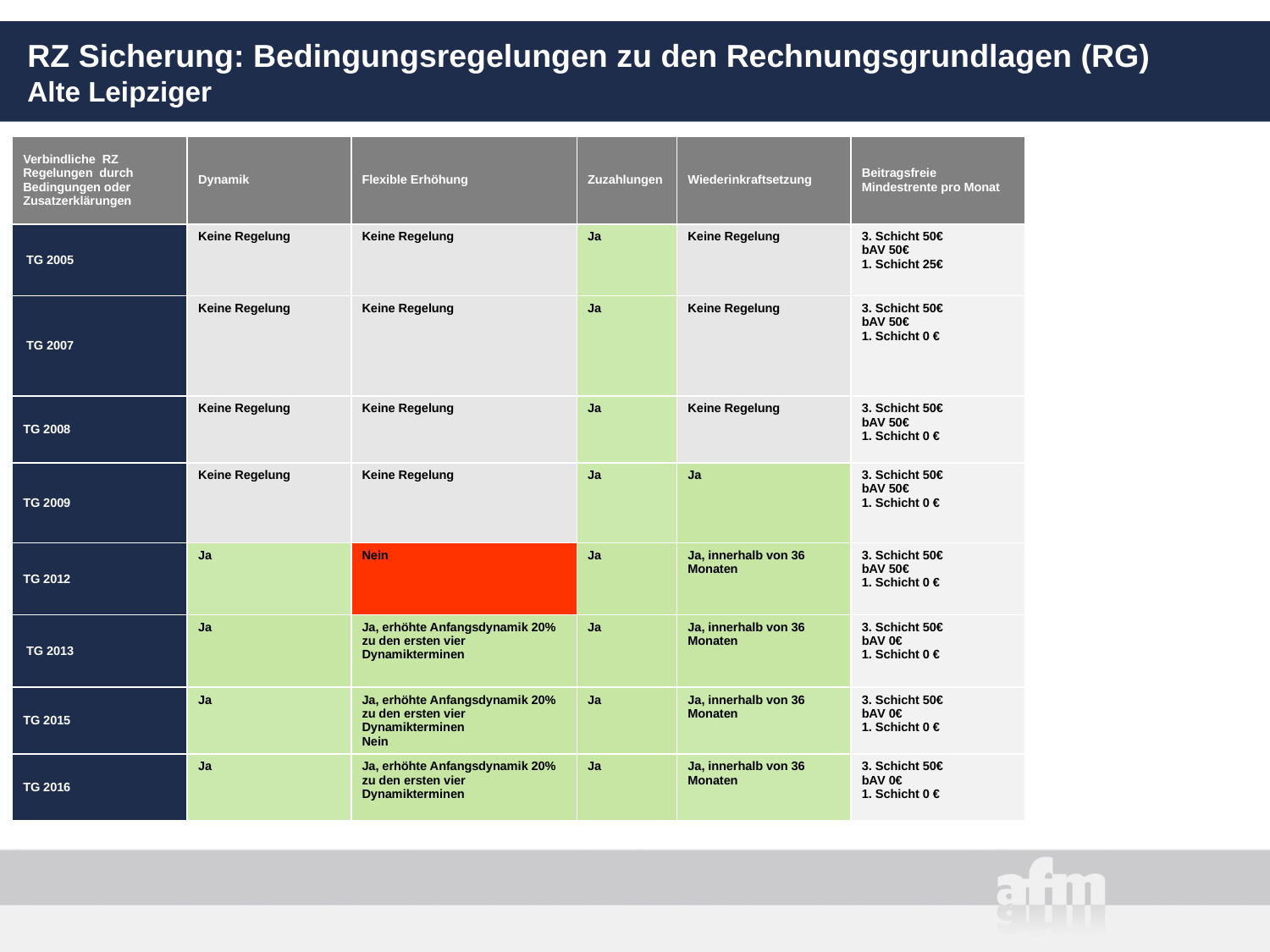

# RZ Sicherung: Bedingungsregelungen zu den Rechnungsgrundlagen (RG) Alte Leipziger
| Verbindliche RZ Regelungen durch Bedingungen oder Zusatzerklärungen | Dynamik | Flexible Erhöhung | Zuzahlungen | Wiederinkraftsetzung | Beitragsfreie Mindestrente pro Monat |
| --- | --- | --- | --- | --- | --- |
| TG 2005 | Keine Regelung | Keine Regelung | Ja | Keine Regelung | 3. Schicht 50€ bAV 50€ 1. Schicht 25€ |
| TG 2007 | Keine Regelung | Keine Regelung | Ja | Keine Regelung | 3. Schicht 50€ bAV 50€ 1. Schicht 0 € |
| TG 2008 | Keine Regelung | Keine Regelung | Ja | Keine Regelung | 3. Schicht 50€ bAV 50€ 1. Schicht 0 € |
| TG 2009 | Keine Regelung | Keine Regelung | Ja | Ja | 3. Schicht 50€ bAV 50€ 1. Schicht 0 € |
| TG 2012 | Ja | Nein | Ja | Ja, innerhalb von 36 Monaten | 3. Schicht 50€ bAV 50€ 1. Schicht 0 € |
| TG 2013 | Ja | Ja, erhöhte Anfangsdynamik 20% zu den ersten vier Dynamikterminen | Ja | Ja, innerhalb von 36 Monaten | 3. Schicht 50€ bAV 0€ 1. Schicht 0 € |
| TG 2015 | Ja | Ja, erhöhte Anfangsdynamik 20% zu den ersten vier Dynamikterminen Nein | Ja | Ja, innerhalb von 36 Monaten | 3. Schicht 50€ bAV 0€ 1. Schicht 0 € |
| TG 2016 | Ja | Ja, erhöhte Anfangsdynamik 20% zu den ersten vier Dynamikterminen | Ja | Ja, innerhalb von 36 Monaten | 3. Schicht 50€ bAV 0€ 1. Schicht 0 € |